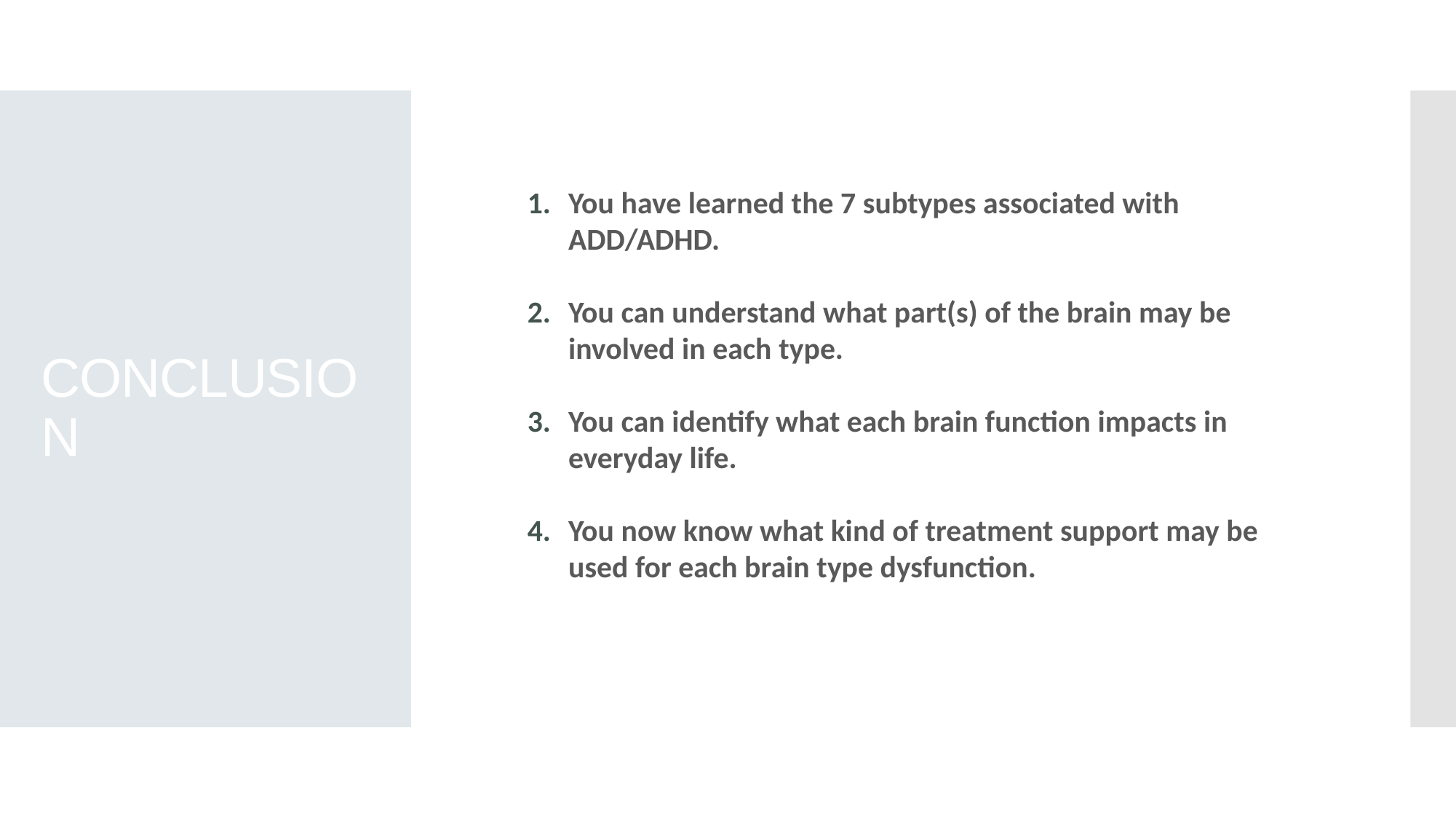

You have learned the 7 subtypes associated with ADD/ADHD.
You can understand what part(s) of the brain may be involved in each type.
You can identify what each brain function impacts in everyday life.
You now know what kind of treatment support may be used for each brain type dysfunction.

# CONCLUSION